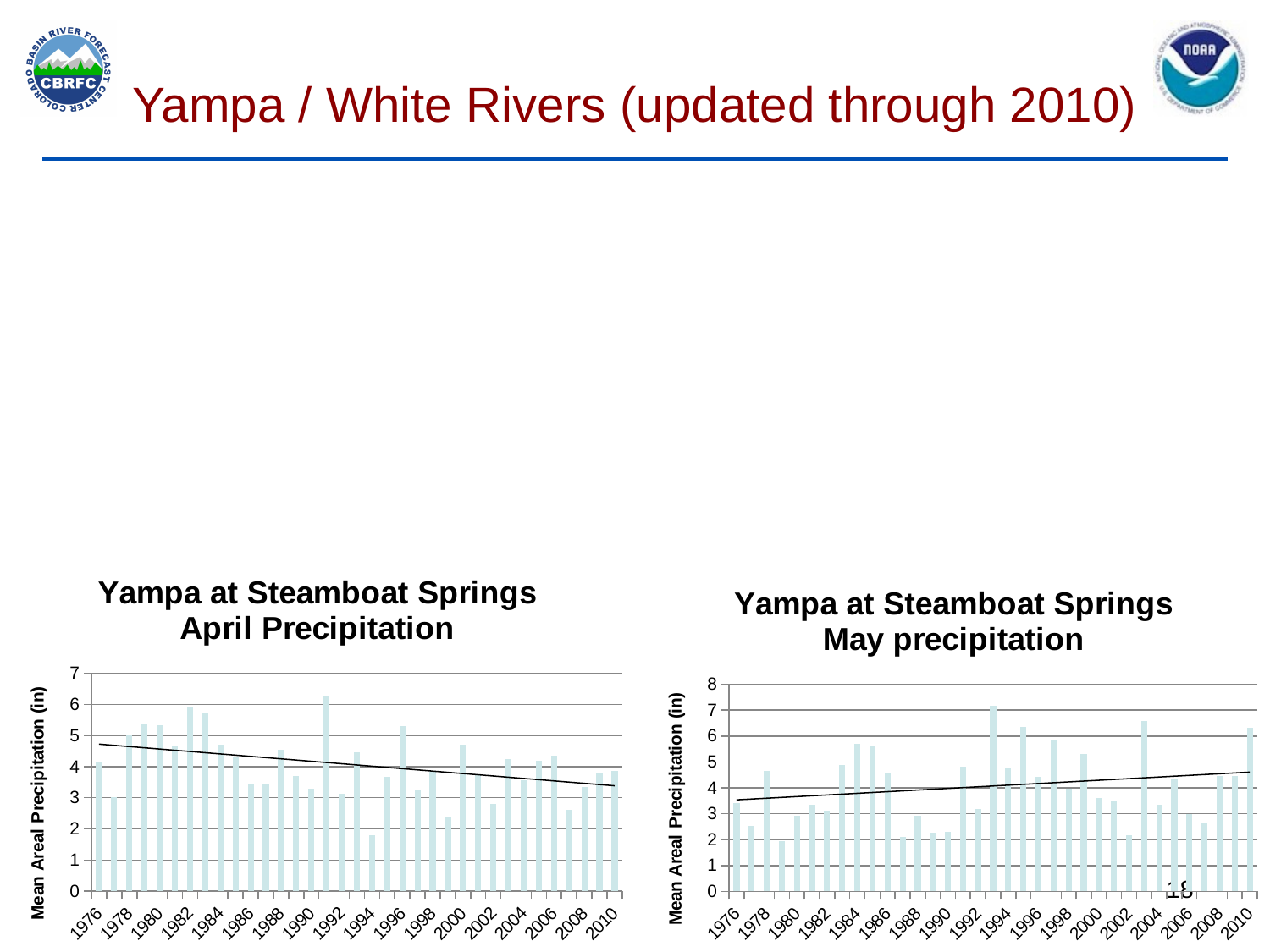

# Yampa / White Rivers (updated through 2010)

### Chart: Yampa at Steamboat Springs April Precipitation

| Category |  |
|---|---|
| 1976.0 | 4.124 |
| 1977.0 | 3.022 |
| 1978.0 | 5.03 |
| 1979.0 | 5.355 |
| 1980.0 | 5.334 |
| 1981.0 | 4.682 |
| 1982.0 | 5.934 |
| 1983.0 | 5.722 |
| 1984.0 | 4.701 |
| 1985.0 | 4.283 |
| 1986.0 | 3.458 |
| 1987.0 | 3.43 |
| 1988.0 | 4.539 |
| 1989.0 | 3.709 |
| 1990.0 | 3.298 |
| 1991.0 | 6.272 |
| 1992.0 | 3.133 |
| 1993.0 | 4.452 |
| 1994.0 | 1.792 |
| 1995.0 | 3.66 |
| 1996.0 | 5.303 |
| 1997.0 | 3.231 |
| 1998.0 | 3.825 |
| 1999.0 | 2.403 |
| 2000.0 | 4.698 |
| 2001.0 | 3.73 |
| 2002.0 | 2.792 |
| 2003.0 | 4.23 |
| 2004.0 | 3.553 |
| 2005.0 | 4.185 |
| 2006.0 | 4.358 |
| 2007.0 | 2.607 |
| 2008.0 | 3.338 |
| 2009.0 | 3.808 |
| 2010.0 | 3.859 |

### Chart: Yampa at Steamboat Springs May precipitation

| Category |  |
|---|---|
| 1976.0 | 3.419 |
| 1977.0 | 2.538 |
| 1978.0 | 4.658 |
| 1979.0 | 1.945 |
| 1980.0 | 2.925 |
| 1981.0 | 3.343 |
| 1982.0 | 3.125 |
| 1983.0 | 4.894 |
| 1984.0 | 5.699 |
| 1985.0 | 5.623 |
| 1986.0 | 4.586 |
| 1987.0 | 2.109 |
| 1988.0 | 2.907 |
| 1989.0 | 2.269 |
| 1990.0 | 2.295 |
| 1991.0 | 4.806 |
| 1992.0 | 3.182 |
| 1993.0 | 7.163 |
| 1994.0 | 4.749 |
| 1995.0 | 6.359 |
| 1996.0 | 4.413 |
| 1997.0 | 5.862 |
| 1998.0 | 3.955 |
| 1999.0 | 5.304 |
| 2000.0 | 3.6 |
| 2001.0 | 3.463 |
| 2002.0 | 2.169 |
| 2003.0 | 6.574 |
| 2004.0 | 3.342 |
| 2005.0 | 4.356 |
| 2006.0 | 2.996 |
| 2007.0 | 2.613 |
| 2008.0 | 4.449 |
| 2009.0 | 4.461 |
| 2010.0 | 6.326 |
18